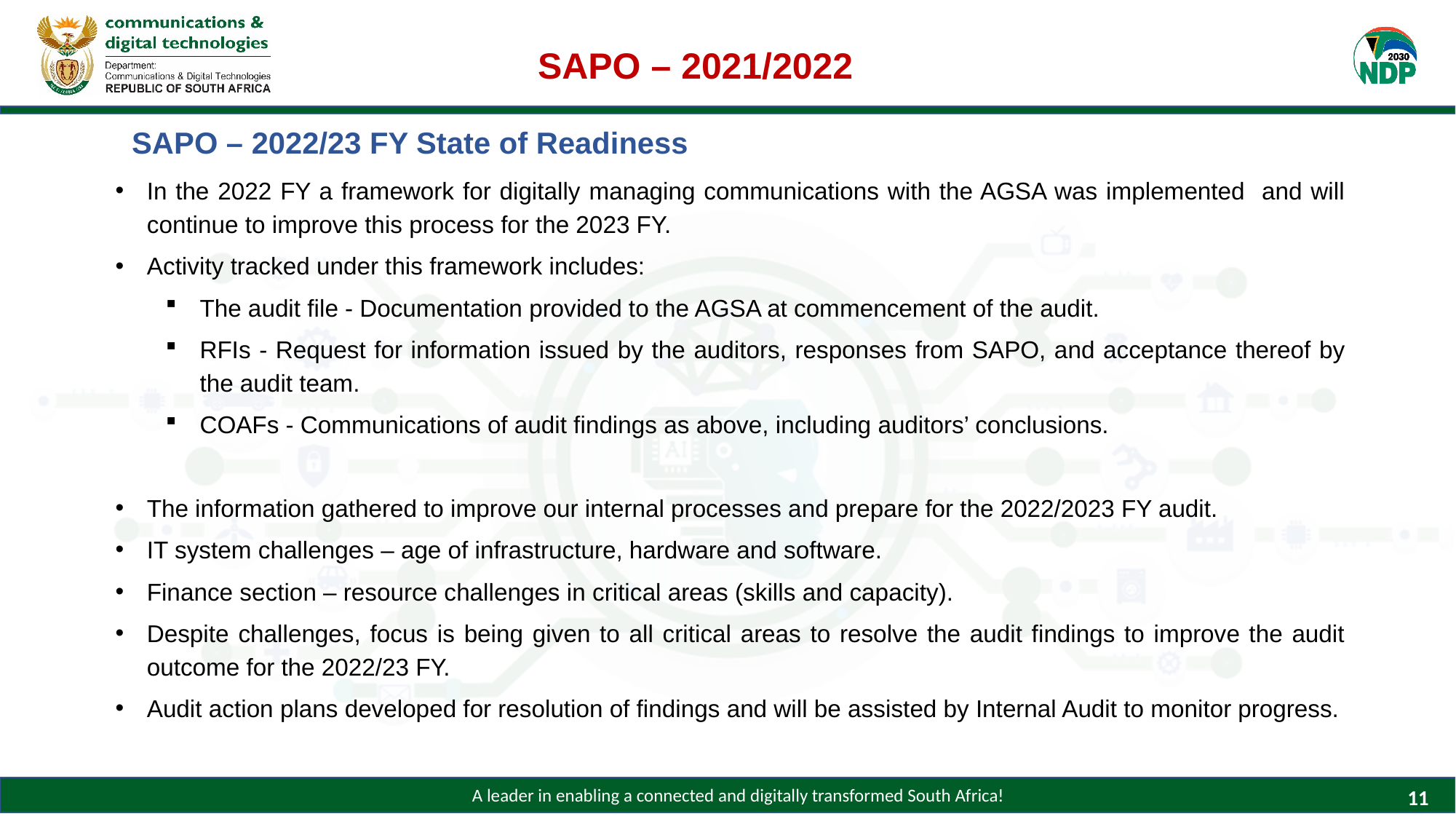

SAPO – 2021/2022
SAPO – 2022/23 FY State of Readiness
In the 2022 FY a framework for digitally managing communications with the AGSA was implemented  and will continue to improve this process for the 2023 FY.
Activity tracked under this framework includes:
The audit file - Documentation provided to the AGSA at commencement of the audit.
RFIs - Request for information issued by the auditors, responses from SAPO, and acceptance thereof by the audit team.
COAFs - Communications of audit findings as above, including auditors’ conclusions.

The information gathered to improve our internal processes and prepare for the 2022/2023 FY audit.
IT system challenges – age of infrastructure, hardware and software.
Finance section – resource challenges in critical areas (skills and capacity).
Despite challenges, focus is being given to all critical areas to resolve the audit findings to improve the audit outcome for the 2022/23 FY.
Audit action plans developed for resolution of findings and will be assisted by Internal Audit to monitor progress.